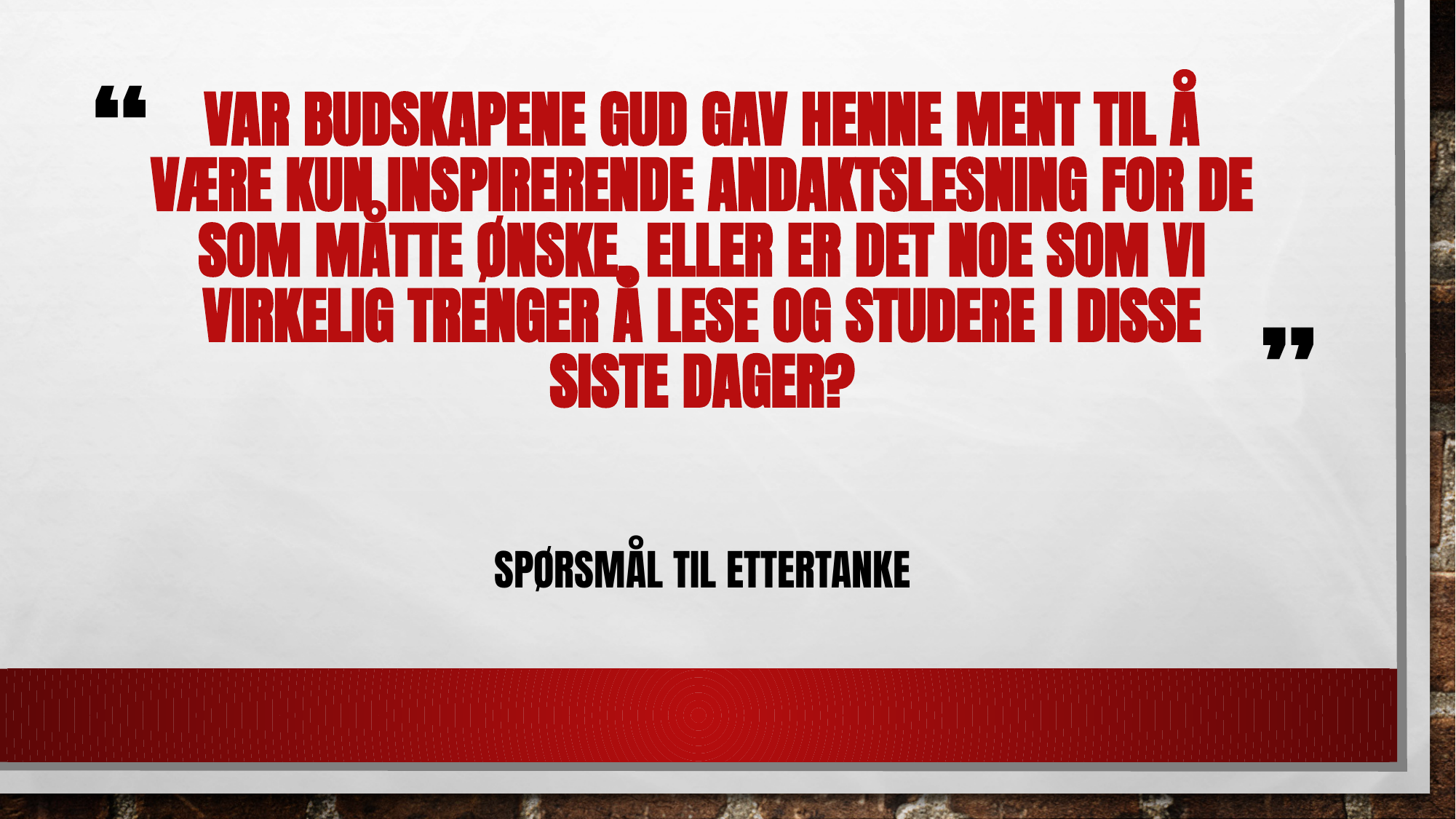

# Var budskapene Gud gav henne ment til å være kun inspirerende andaktslesning for de som måtte ønske, eller er det noe som vi virkelig trenger å lese og studere i disse siste dager?

Spørsmål til ettertanke